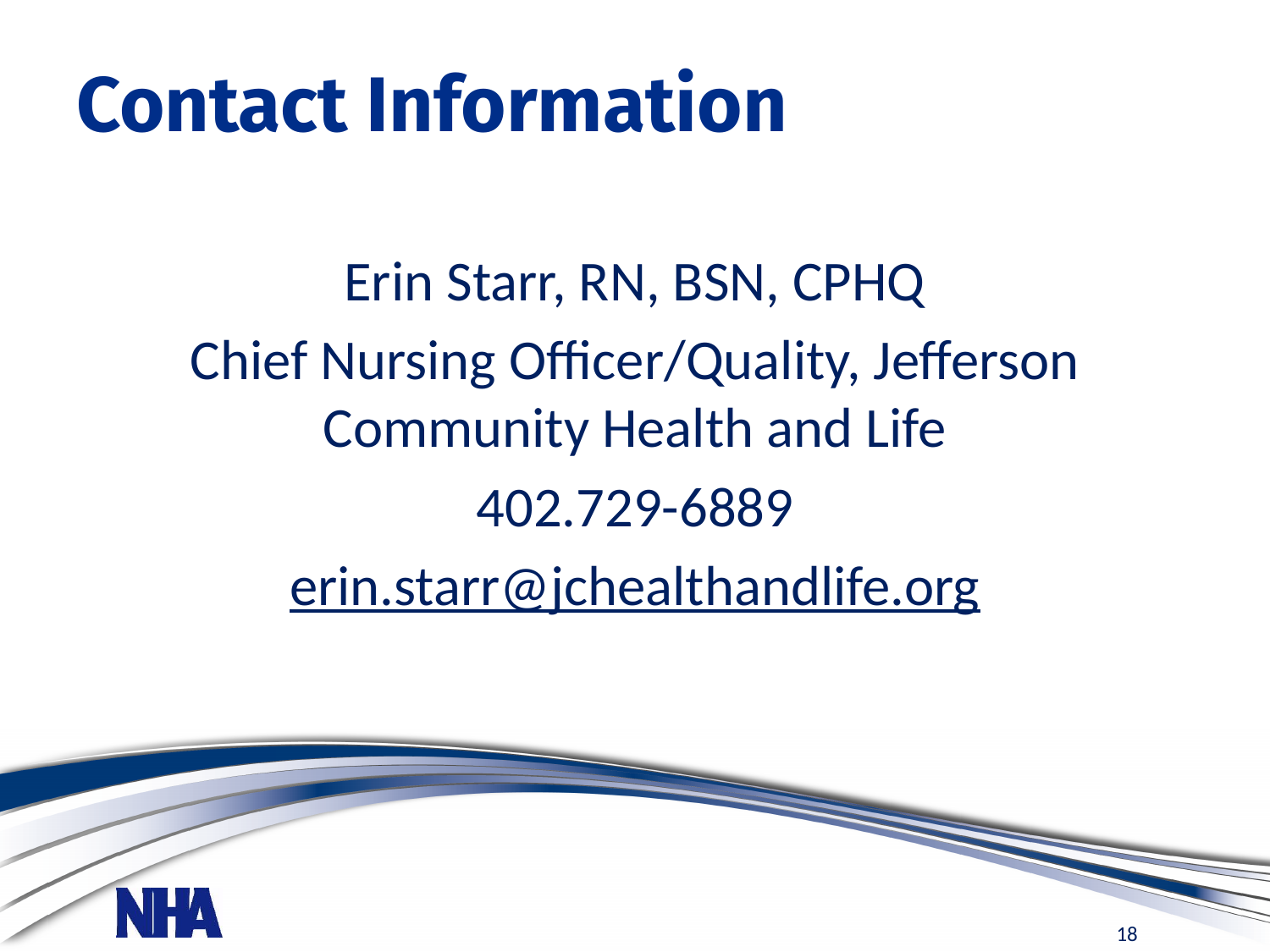

# Contact Information

Erin Starr, RN, BSN, CPHQ
Chief Nursing Officer/Quality, Jefferson Community Health and Life
402.729-6889
erin.starr@jchealthandlife.org